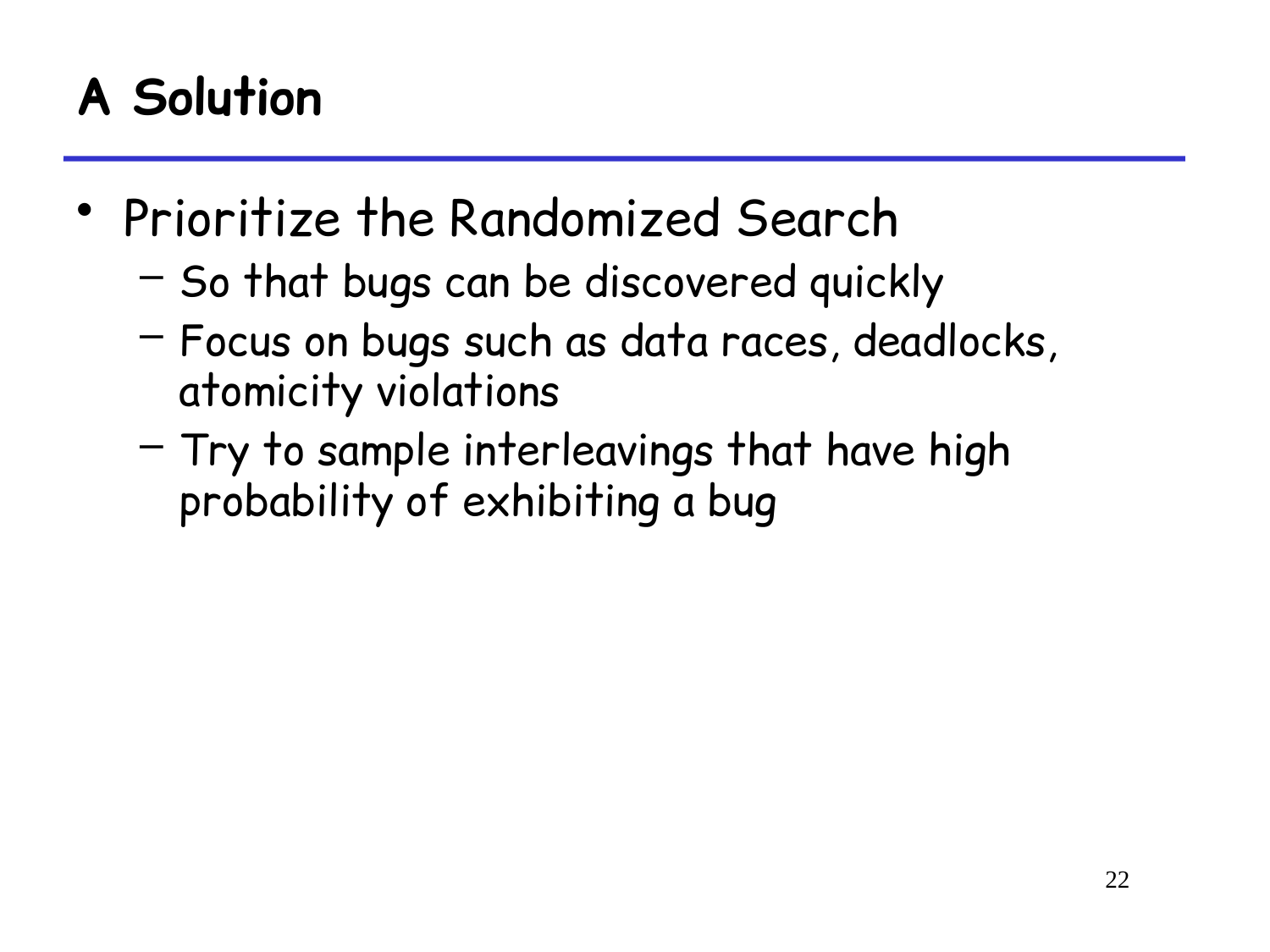

# A Solution
Prioritize the Randomized Search
So that bugs can be discovered quickly
Focus on bugs such as data races, deadlocks, atomicity violations
Try to sample interleavings that have high probability of exhibiting a bug
22